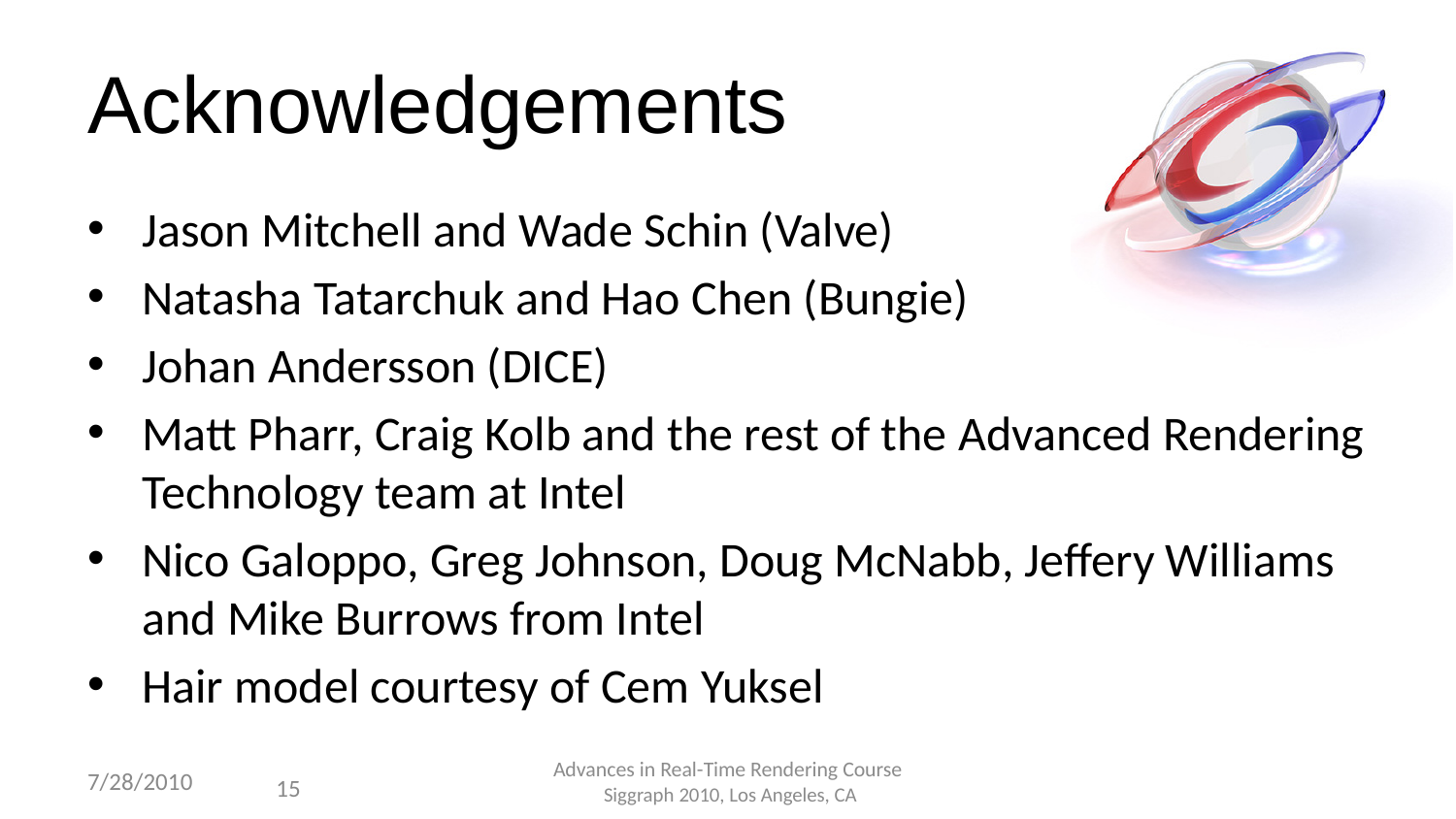

# Acknowledgements
Jason Mitchell and Wade Schin (Valve)
Natasha Tatarchuk and Hao Chen (Bungie)
Johan Andersson (DICE)
Matt Pharr, Craig Kolb and the rest of the Advanced Rendering Technology team at Intel
Nico Galoppo, Greg Johnson, Doug McNabb, Jeffery Williams and Mike Burrows from Intel
Hair model courtesy of Cem Yuksel

7/28/2010
Advances in Real-Time Rendering Course
 Siggraph 2010, Los Angeles, CA
15